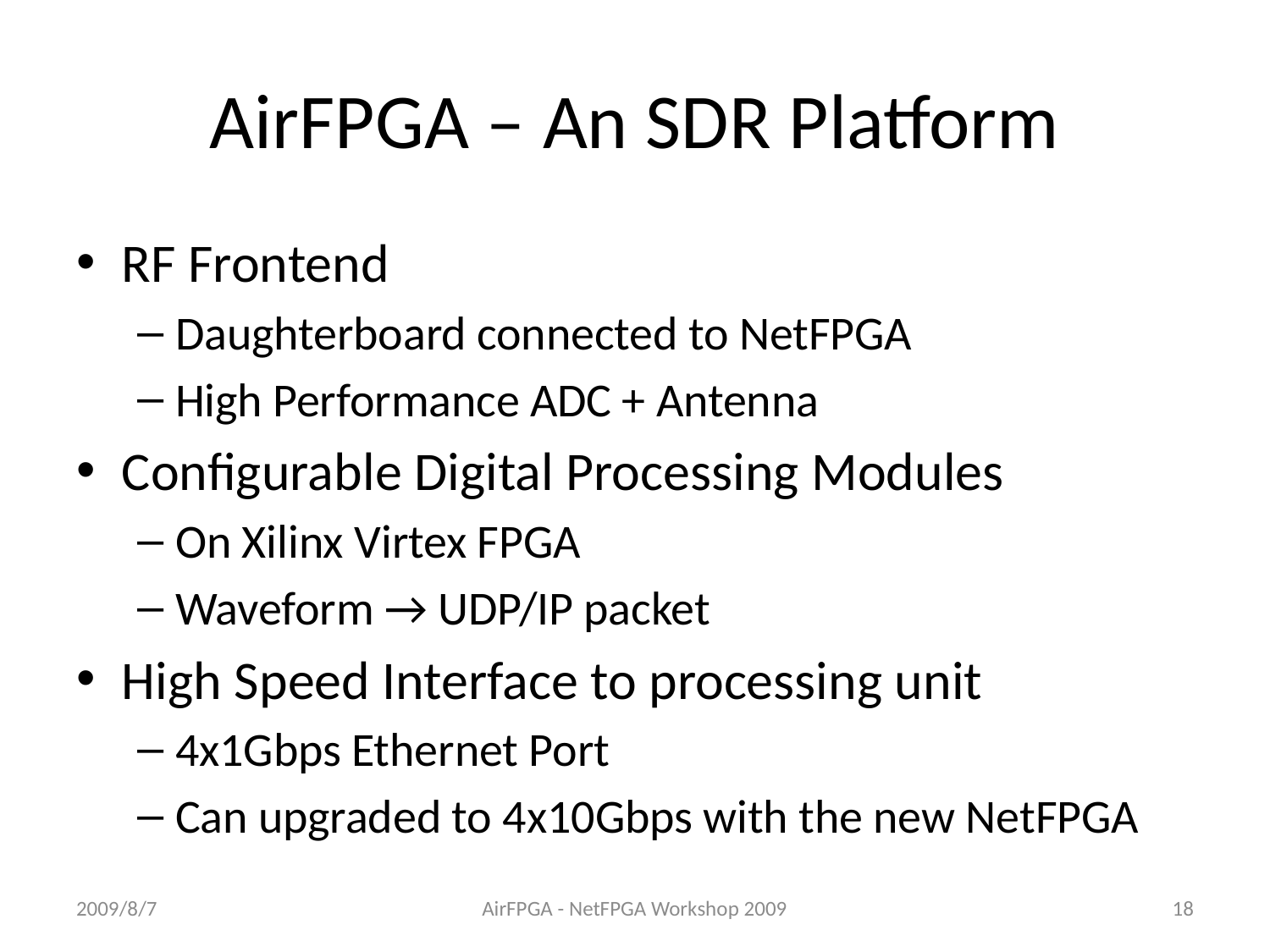

# AirFPGA – An SDR Platform
RF Frontend
Daughterboard connected to NetFPGA
High Performance ADC + Antenna
Configurable Digital Processing Modules
On Xilinx Virtex FPGA
Waveform → UDP/IP packet
High Speed Interface to processing unit
4x1Gbps Ethernet Port
Can upgraded to 4x10Gbps with the new NetFPGA
2009/8/7
AirFPGA - NetFPGA Workshop 2009
18